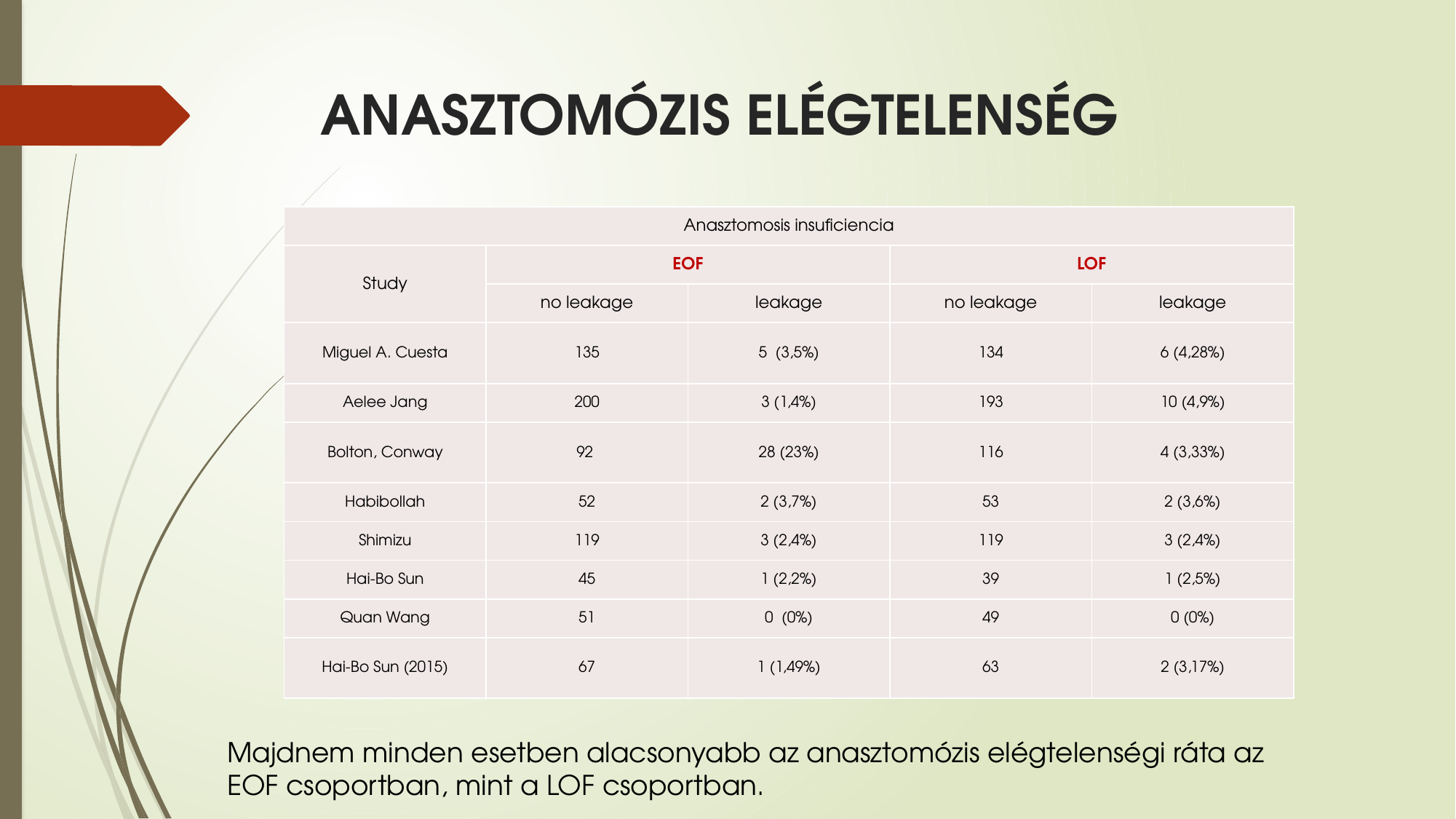

# ANASZTOMÓZIS ELÉGTELENSÉG
| Anasztomosis insuficiencia |  |  |  |  |
| --- | --- | --- | --- | --- |
| Study | EOF |  | LOF |  |
|  | no leakage | leakage | no leakage | leakage |
| Miguel A. Cuesta | 135 | 5 (3,5%) | 134 | 6 (4,28%) |
| Aelee Jang | 200 | 3 (1,4%) | 193 | 10 (4,9%) |
| Bolton, Conway | 92 | 28 (23%) | 116 | 4 (3,33%) |
| Habibollah | 52 | 2 (3,7%) | 53 | 2 (3,6%) |
| Shimizu | 119 | 3 (2,4%) | 119 | 3 (2,4%) |
| Hai-Bo Sun | 45 | 1 (2,2%) | 39 | 1 (2,5%) |
| Quan Wang | 51 | 0 (0%) | 49 | 0 (0%) |
| Hai-Bo Sun (2015) | 67 | 1 (1,49%) | 63 | 2 (3,17%) |
Majdnem minden esetben alacsonyabb az anasztomózis elégtelenségi ráta az EOF csoportban, mint a LOF csoportban.